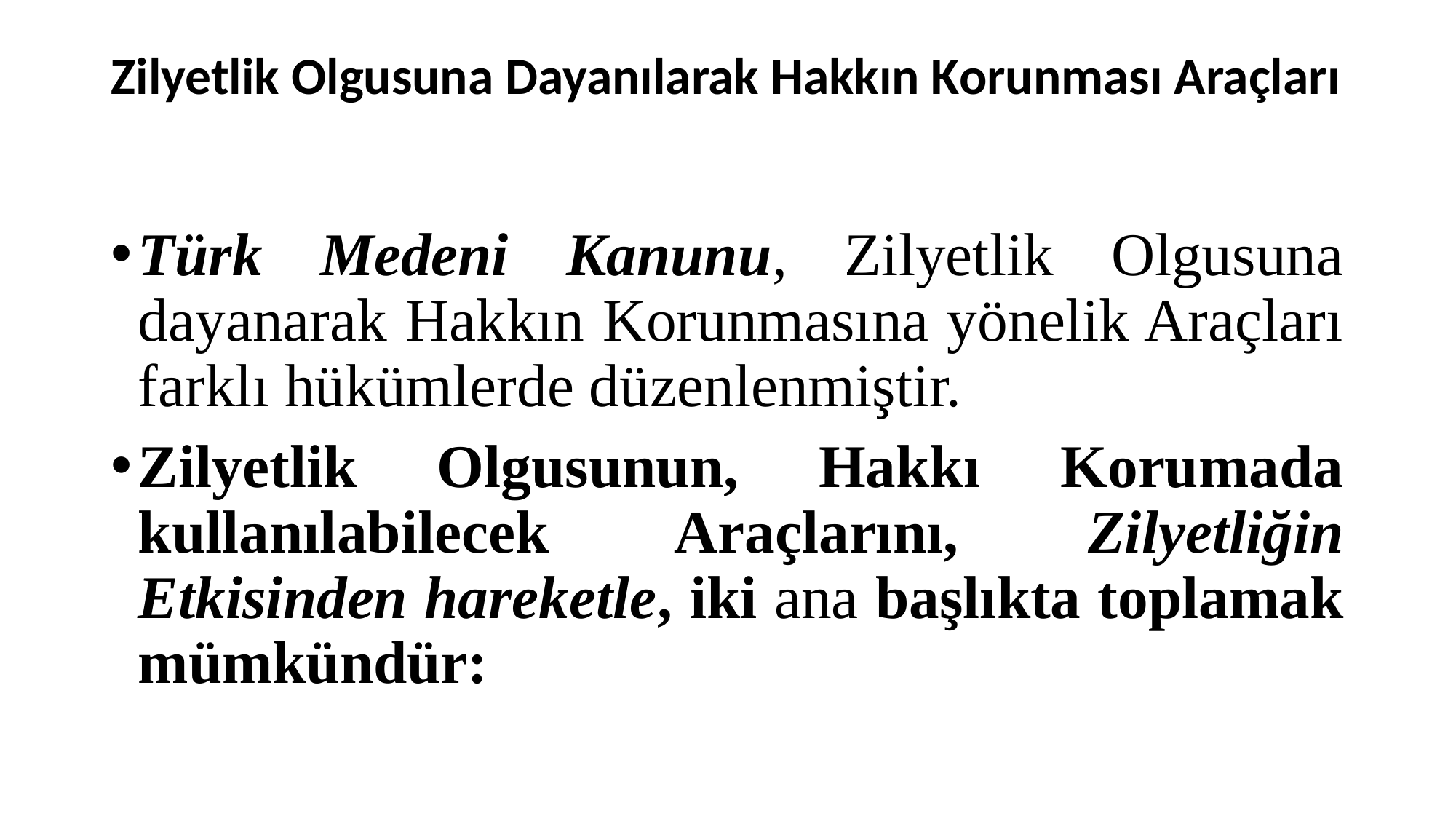

# Zilyetlik Olgusuna Dayanılarak Hakkın Korunması Araçları
Türk Medeni Kanunu, Zilyetlik Olgusuna dayanarak Hakkın Korunmasına yönelik Araçları farklı hükümlerde düzenlenmiştir.
Zilyetlik Olgusunun, Hakkı Korumada kullanılabilecek Araçlarını, Zilyetliğin Etkisinden hareketle, iki ana başlıkta toplamak mümkündür: